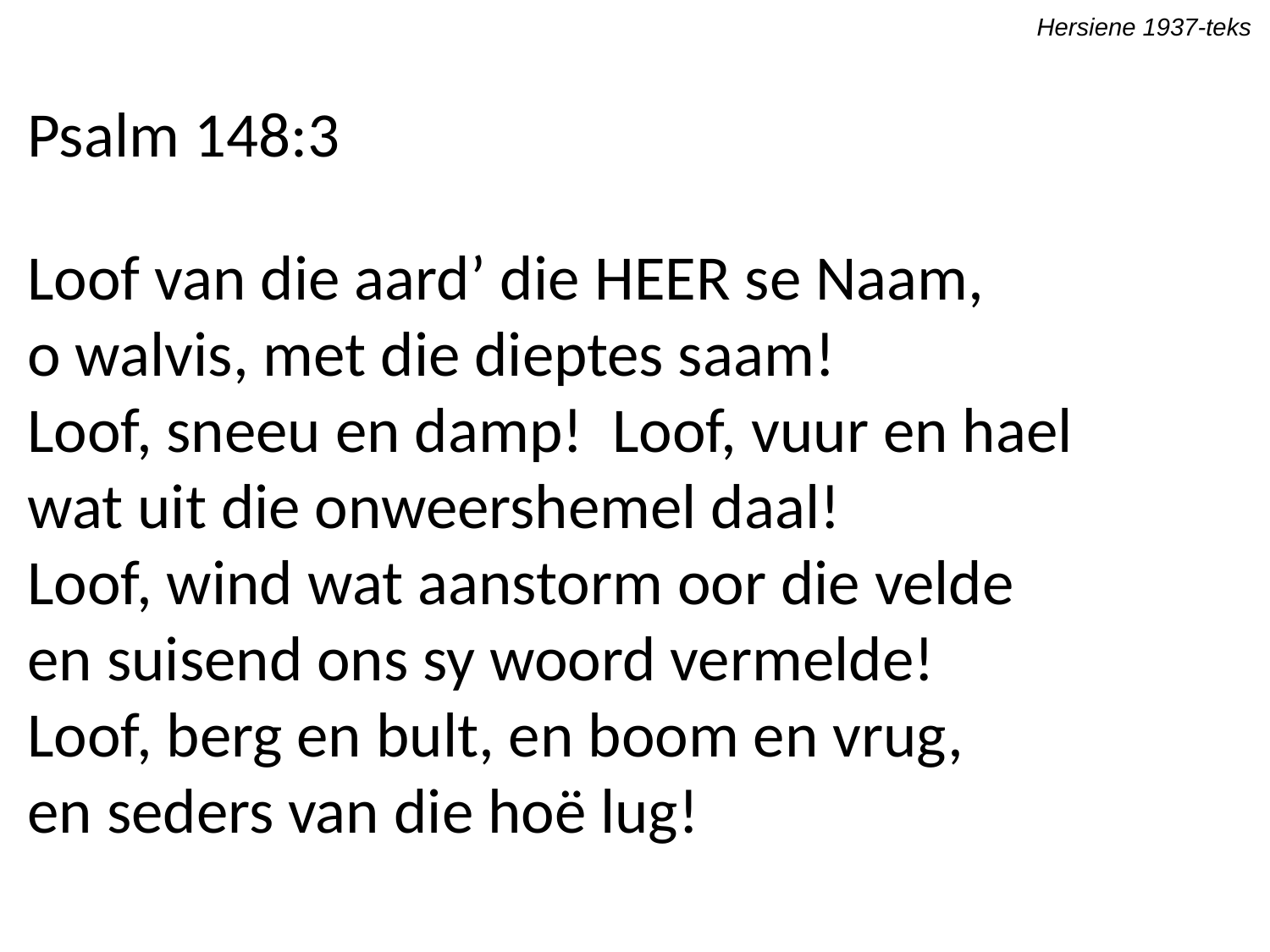

Hersiene 1937-teks
Psalm 148:3

Loof van die aard’ die Heer se Naam,
o walvis, met die dieptes saam!
Loof, sneeu en damp!  Loof, vuur en hael
wat uit die onweershemel daal!
Loof, wind wat aanstorm oor die velde
en suisend ons sy woord vermelde!
Loof, berg en bult, en boom en vrug,
en seders van die hoë lug!